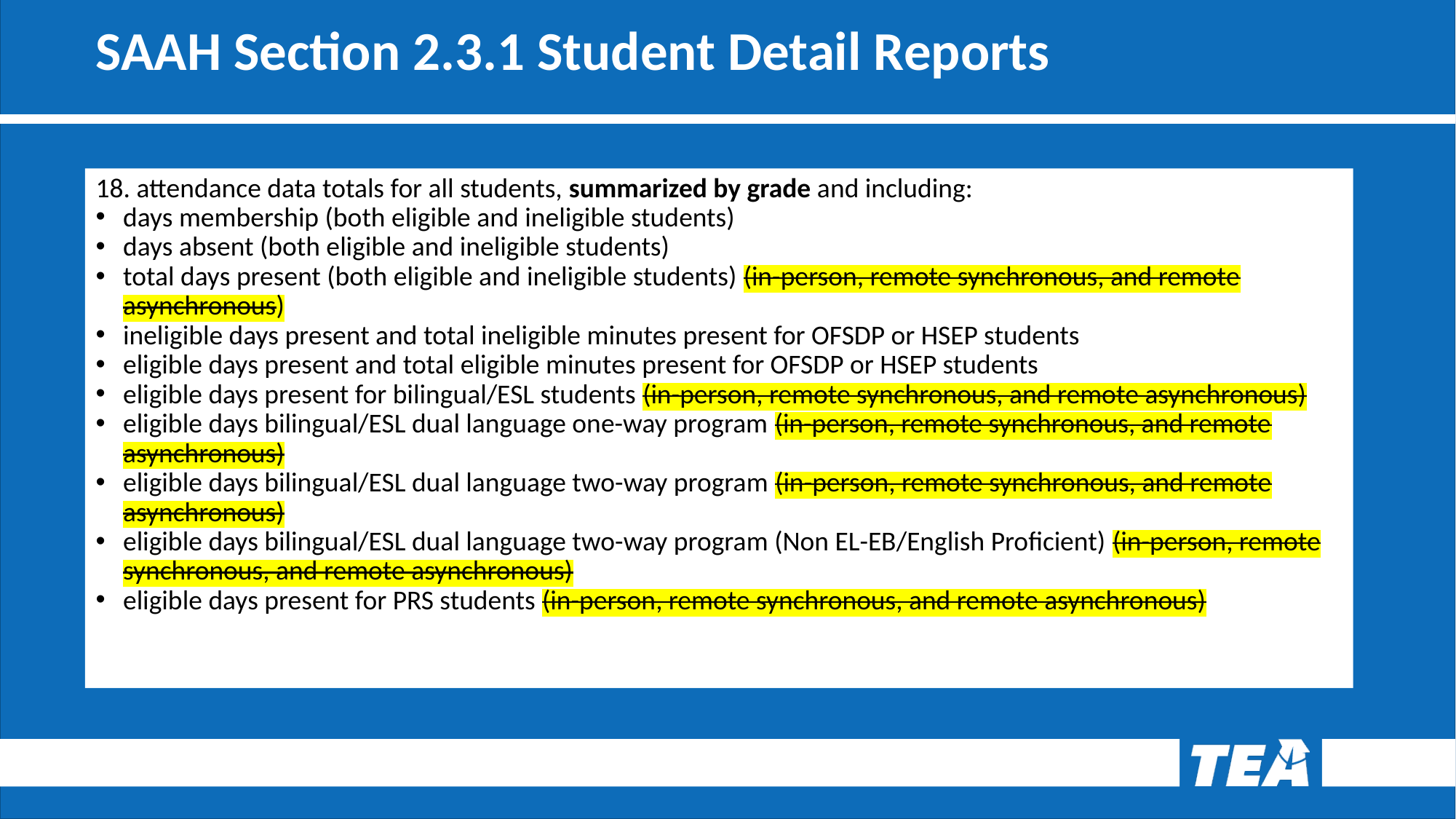

# SAAH Section 2.3.1 Student Detail Reports
18. attendance data totals for all students, summarized by grade and including:
days membership (both eligible and ineligible students)
days absent (both eligible and ineligible students)
total days present (both eligible and ineligible students) (in-person, remote synchronous, and remote asynchronous)
ineligible days present and total ineligible minutes present for OFSDP or HSEP students
eligible days present and total eligible minutes present for OFSDP or HSEP students
eligible days present for bilingual/ESL students (in-person, remote synchronous, and remote asynchronous)
eligible days bilingual/ESL dual language one-way program (in-person, remote synchronous, and remote asynchronous)
eligible days bilingual/ESL dual language two-way program (in-person, remote synchronous, and remote asynchronous)
eligible days bilingual/ESL dual language two-way program (Non EL-EB/English Proficient) (in-person, remote synchronous, and remote asynchronous)
eligible days present for PRS students (in-person, remote synchronous, and remote asynchronous)